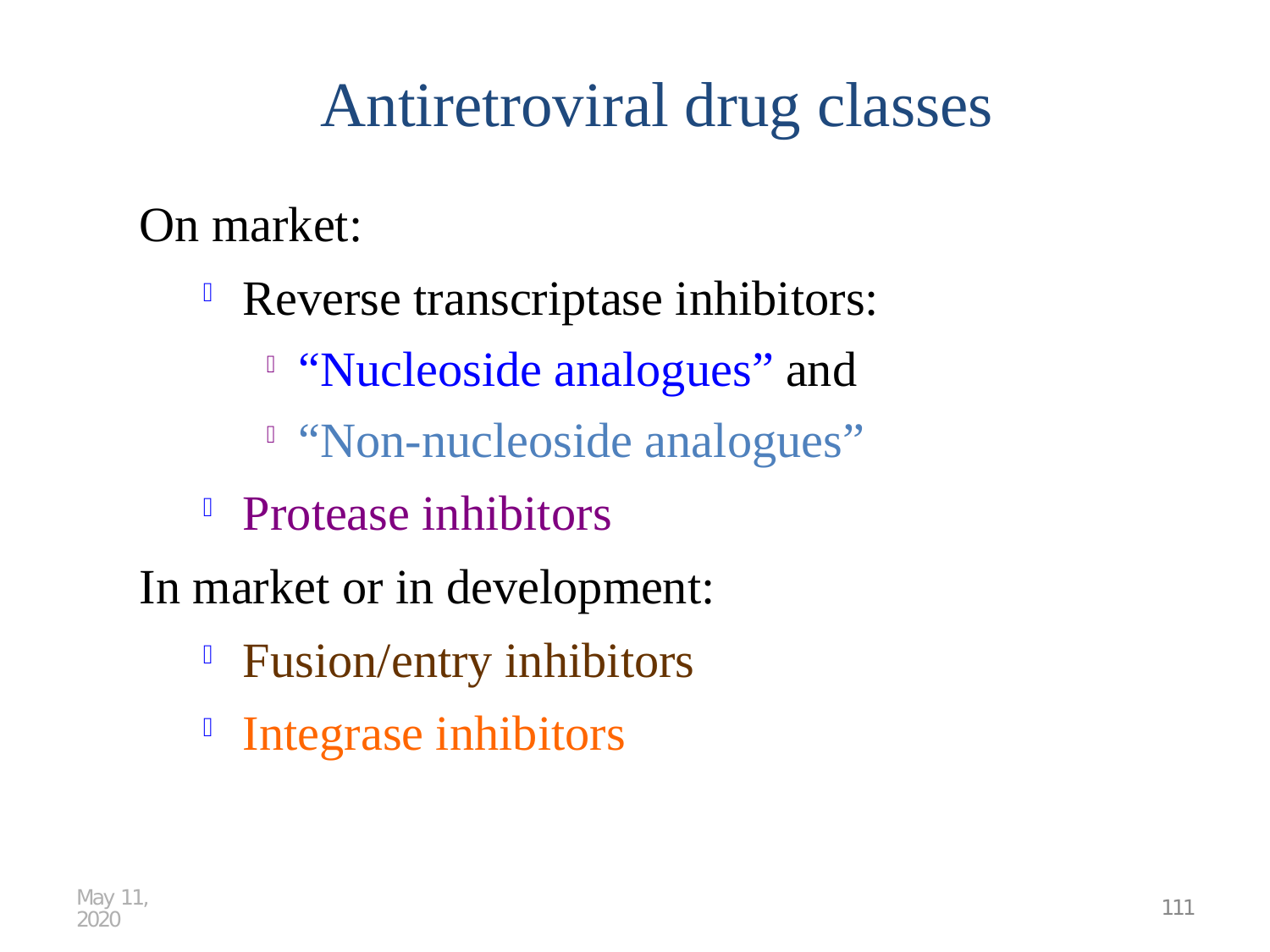

# Antiretroviral drug classes
On market:
Reverse transcriptase inhibitors:
“Nucleoside analogues” and
“Non-nucleoside analogues”
Protease inhibitors
In market or in development:
Fusion/entry inhibitors
Integrase inhibitors

May 11, 2020
111